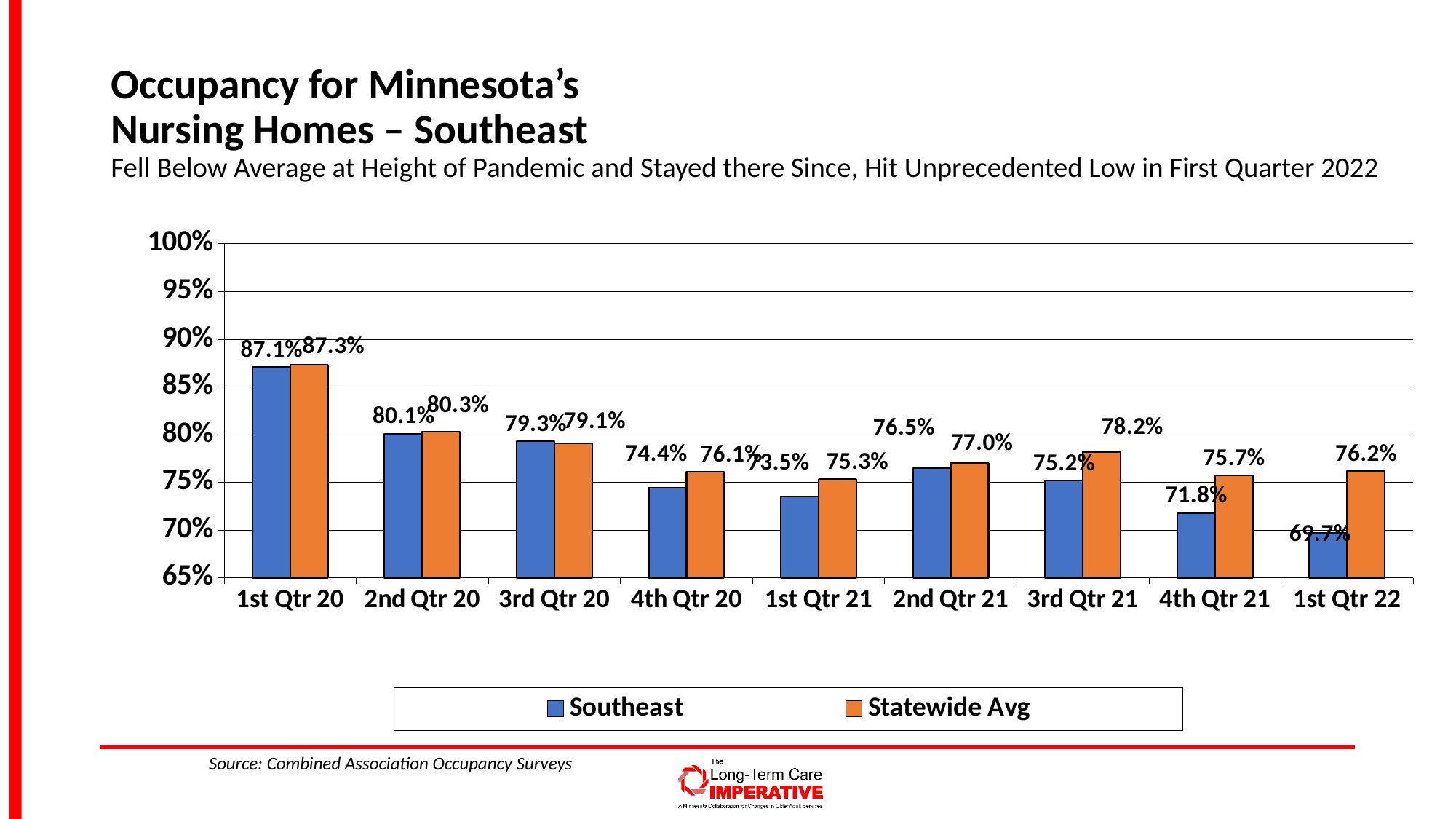

# Occupancy for Minnesota’s Nursing Homes – Southeast Fell Below Average at Height of Pandemic and Stayed there Since, Hit Unprecedented Low in First Quarter 2022

### Chart

| Category | Southeast | Statewide Avg |
|---|---|---|
| 1st Qtr 20 | 0.871 | 0.873 |
| 2nd Qtr 20 | 0.801 | 0.803 |
| 3rd Qtr 20 | 0.793 | 0.791 |
| 4th Qtr 20 | 0.744 | 0.761 |
| 1st Qtr 21 | 0.735 | 0.753 |
| 2nd Qtr 21 | 0.765 | 0.77 |
| 3rd Qtr 21 | 0.752 | 0.782 |
| 4th Qtr 21 | 0.718 | 0.757 |
| 1st Qtr 22 | 0.697 | 0.762 |
Source: Combined Association Occupancy Surveys